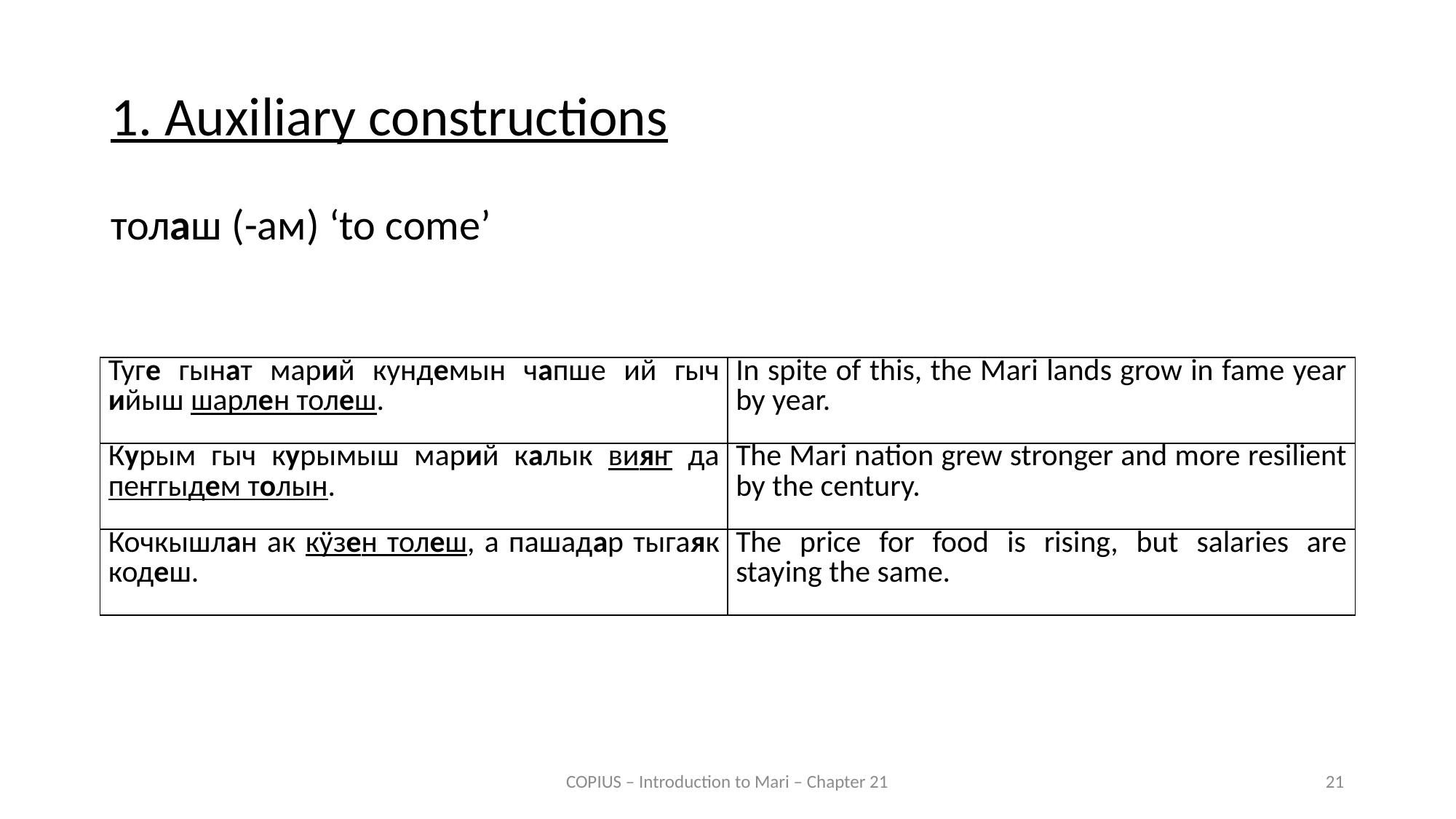

1. Auxiliary constructions
толаш (-ам) ‘to come’
| Туге гынат марий кундемын чапше ий гыч ийыш шарлен толеш. | In spite of this, the Mari lands grow in fame year by year. |
| --- | --- |
| Курым гыч курымыш марий калык вияҥ да пеҥгыдем толын. | The Mari nation grew stronger and more resilient by the century. |
| Кочкышлан ак кӱзен толеш, а пашадар тыгаяк кодеш. | The price for food is rising, but salaries are staying the same. |
COPIUS – Introduction to Mari – Chapter 21
21